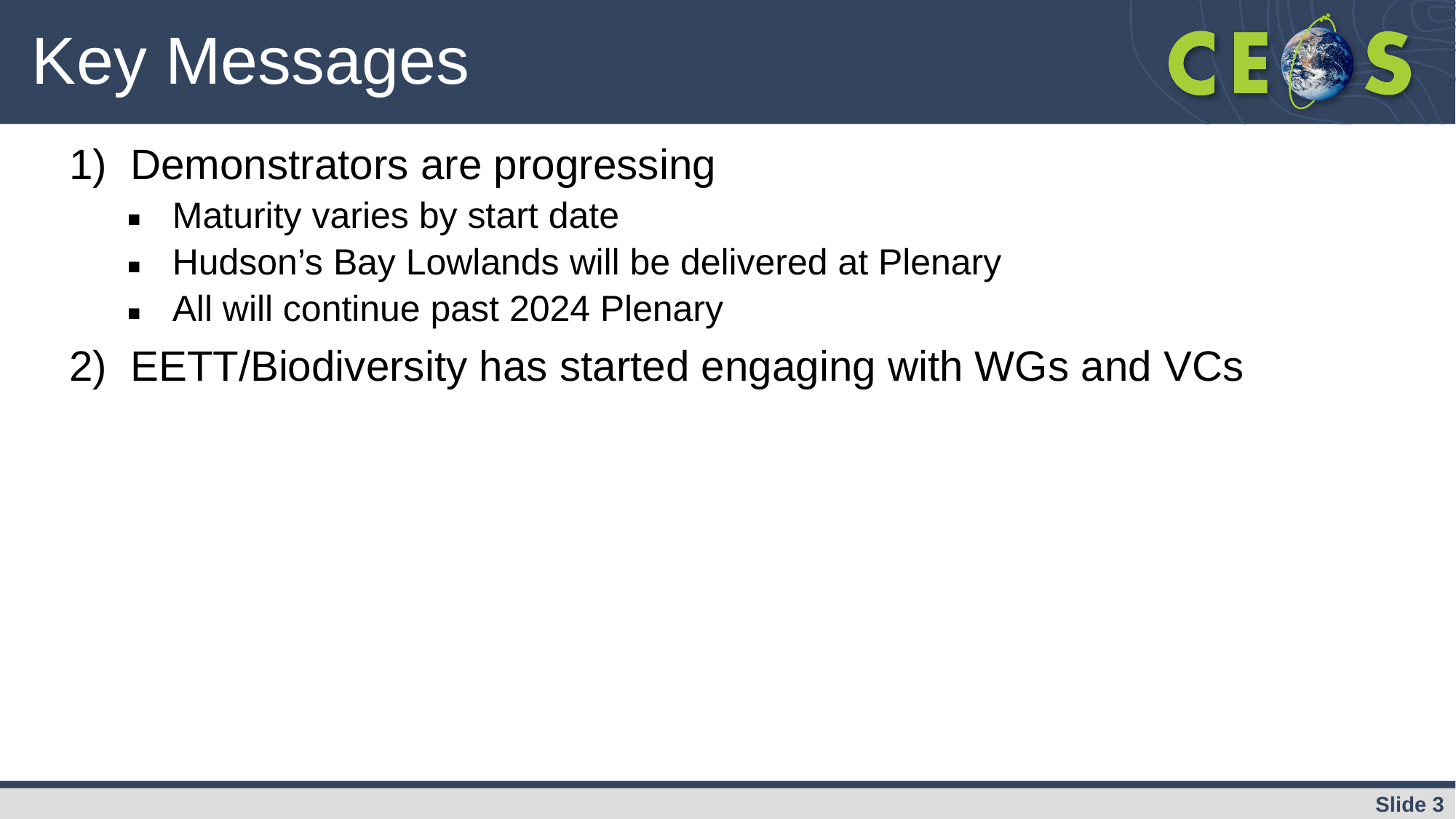

# Key Messages
Demonstrators are progressing
Maturity varies by start date
Hudson’s Bay Lowlands will be delivered at Plenary
All will continue past 2024 Plenary
EETT/Biodiversity has started engaging with WGs and VCs